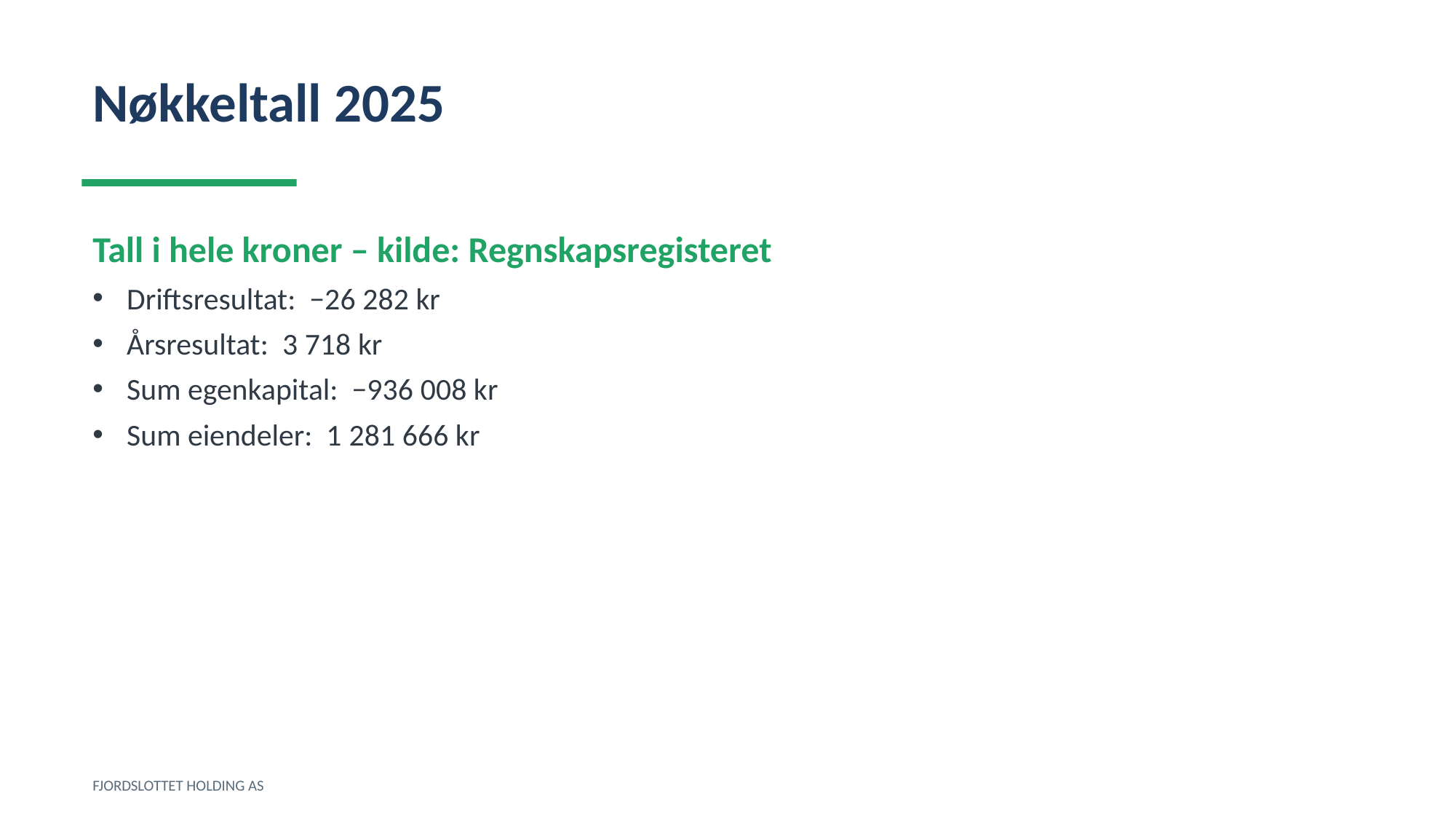

Nøkkeltall 2025

Tall i hele kroner – kilde: Regnskapsregisteret
Driftsresultat:  −26 282 kr
Årsresultat:  3 718 kr
Sum egenkapital:  −936 008 kr
Sum eiendeler:  1 281 666 kr
FJORDSLOTTET HOLDING AS